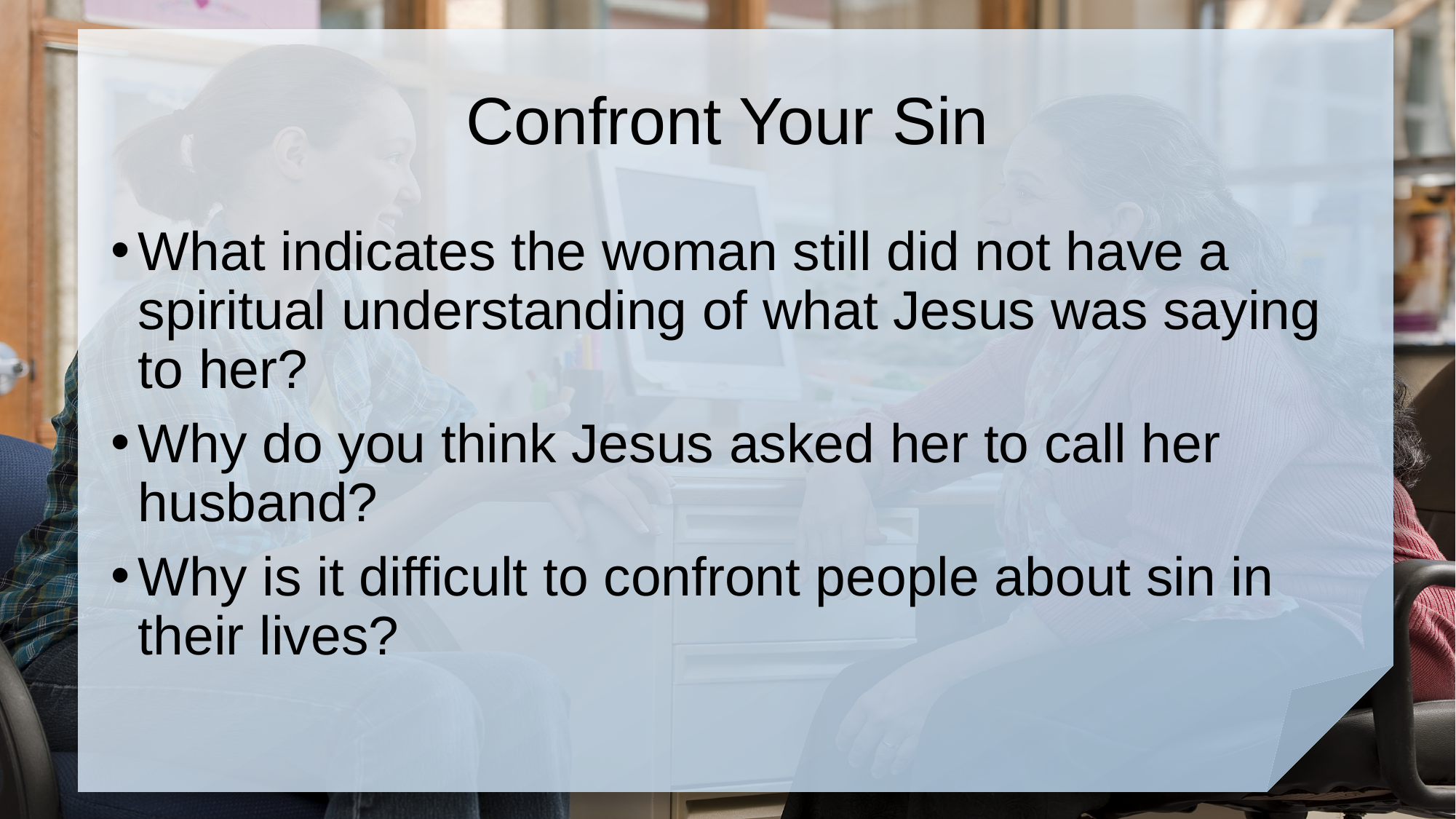

# Confront Your Sin
What indicates the woman still did not have a spiritual understanding of what Jesus was saying to her?
Why do you think Jesus asked her to call her husband?
Why is it difficult to confront people about sin in their lives?